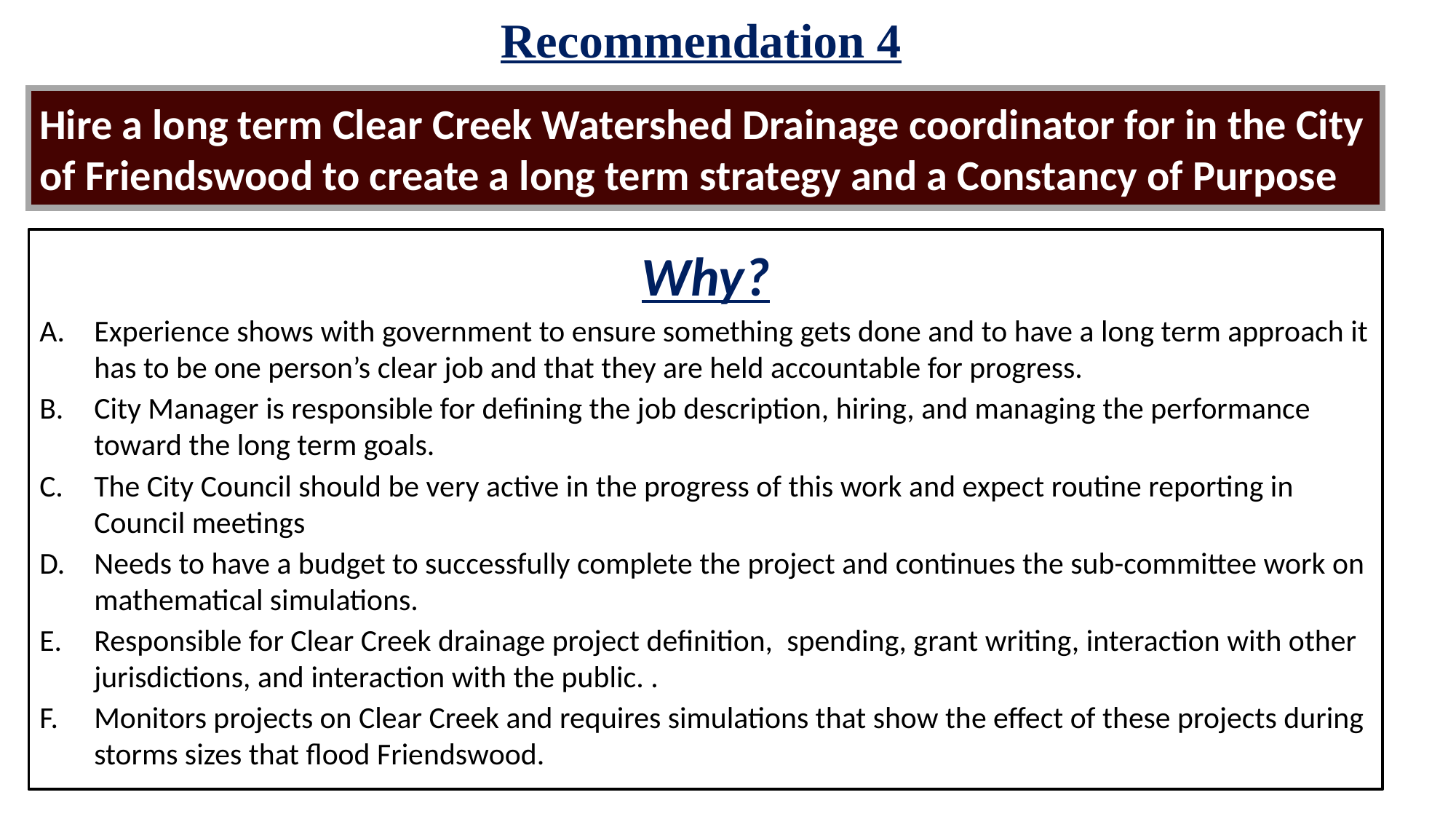

Recommendation 4
Hire a long term Clear Creek Watershed Drainage coordinator for in the City of Friendswood to create a long term strategy and a Constancy of Purpose
Why?
Experience shows with government to ensure something gets done and to have a long term approach it has to be one person’s clear job and that they are held accountable for progress.
City Manager is responsible for defining the job description, hiring, and managing the performance toward the long term goals.
The City Council should be very active in the progress of this work and expect routine reporting in Council meetings
Needs to have a budget to successfully complete the project and continues the sub-committee work on mathematical simulations.
Responsible for Clear Creek drainage project definition,  spending, grant writing, interaction with other jurisdictions, and interaction with the public. .
Monitors projects on Clear Creek and requires simulations that show the effect of these projects during storms sizes that flood Friendswood.